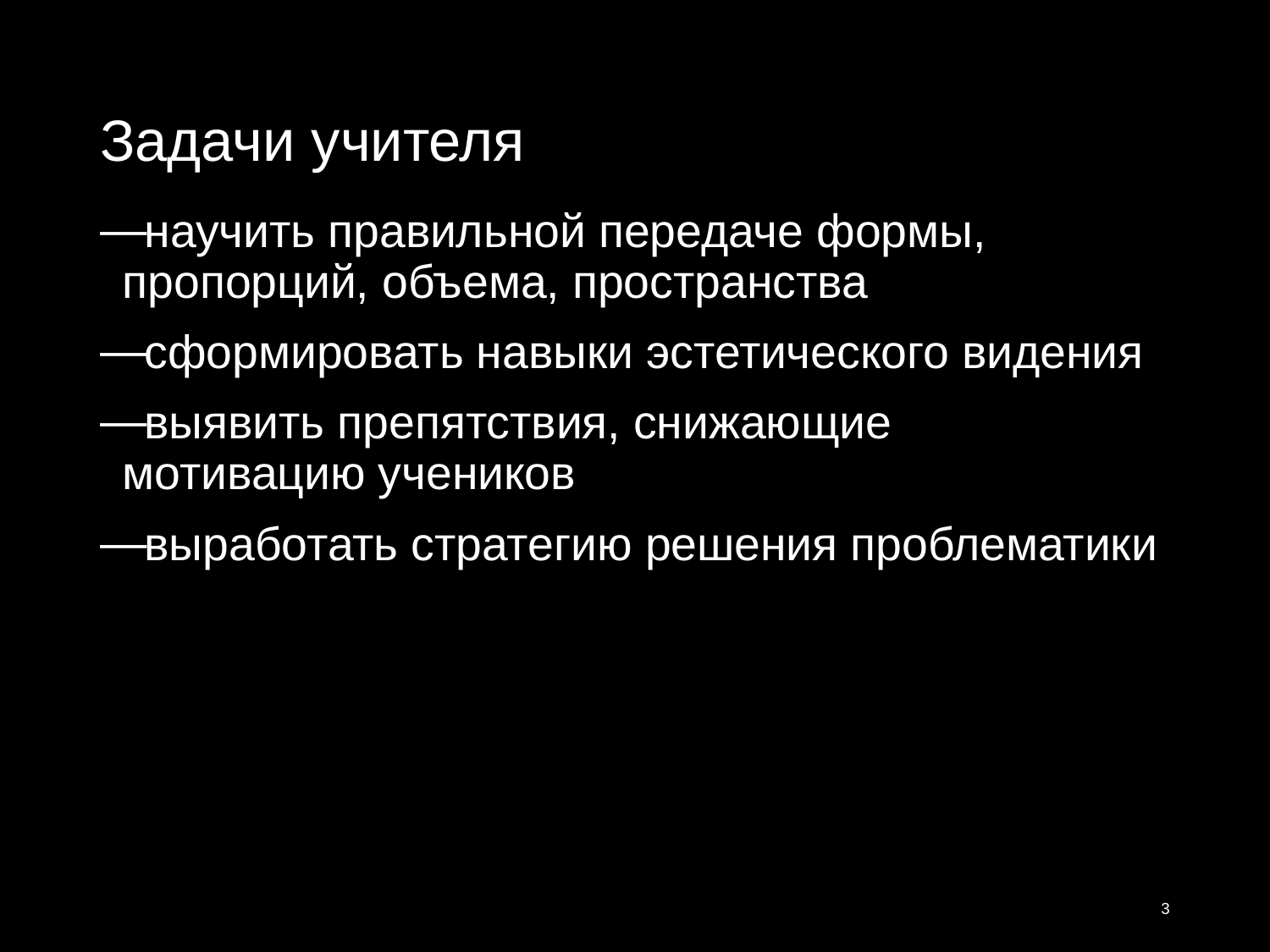

# Задачи учителя
научить правильной передаче формы, пропорций, объема, пространства
сформировать навыки эстетического видения
выявить препятствия, снижающие
мотивацию учеников
выработать стратегию решения проблематики

3